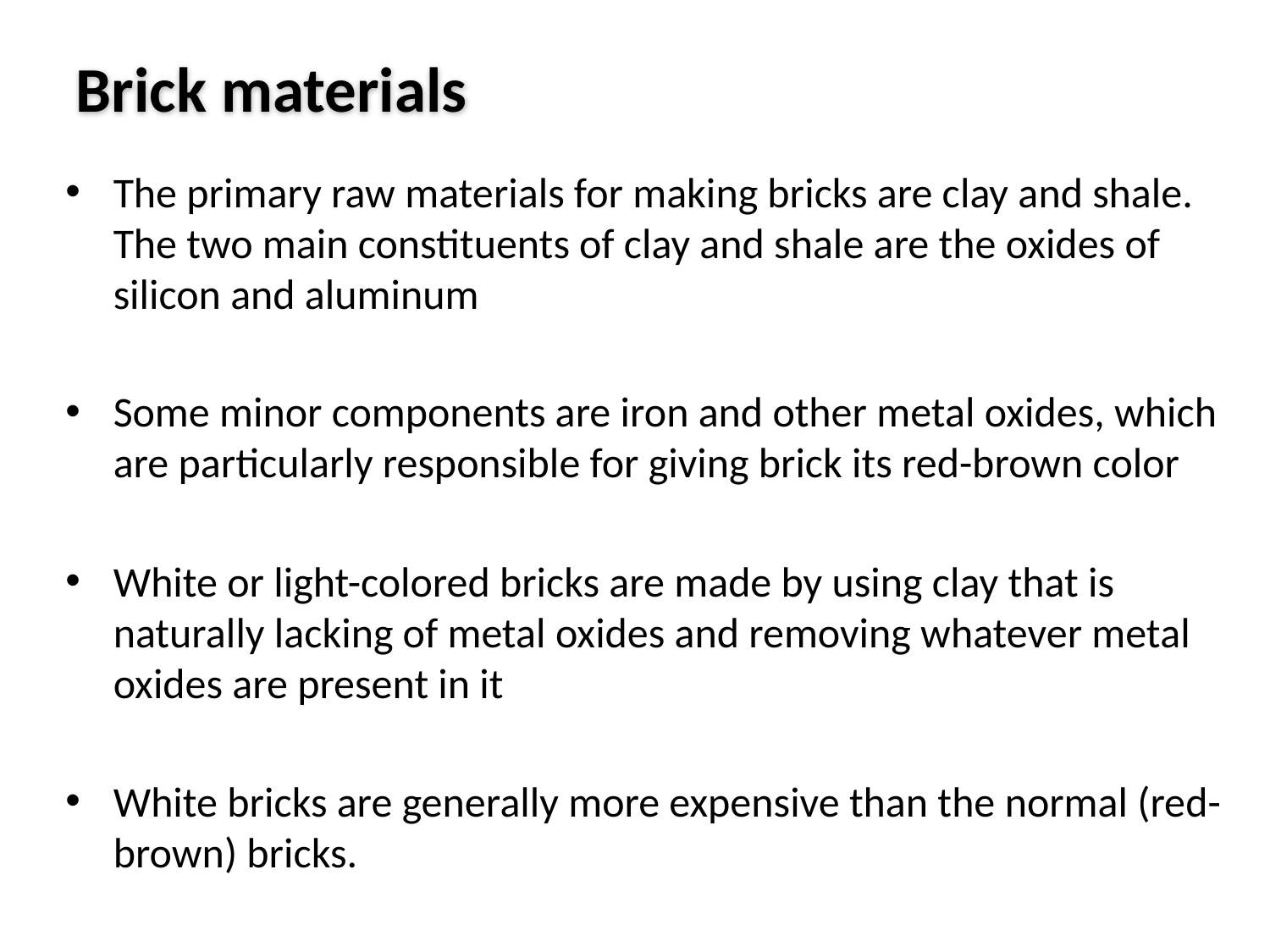

Brick materials
The primary raw materials for making bricks are clay and shale. The two main constituents of clay and shale are the oxides of silicon and aluminum

Some minor components are iron and other metal oxides, which are particularly responsible for giving brick its red-brown color

White or light-colored bricks are made by using clay that is naturally lacking of metal oxides and removing whatever metal oxides are present in it

White bricks are generally more expensive than the normal (red-brown) bricks.